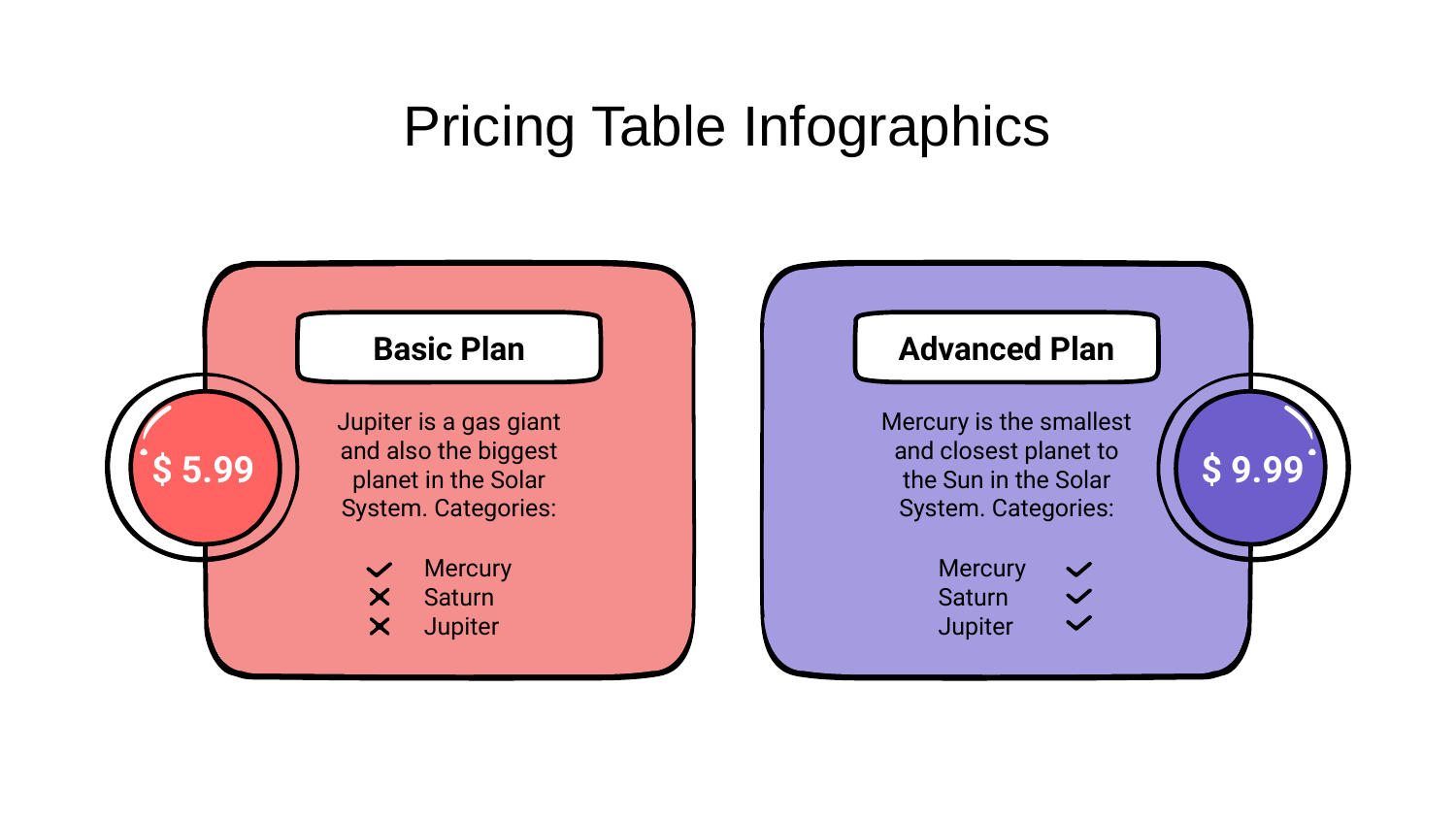

# Pricing Table Infographics

Basic Plan

$ 5.99

Advanced Plan

$ 9.99

Jupiter is a gas giant and also the biggest planet in the Solar System. Categories:
Mercury is the smallest and closest planet to the Sun in the Solar System. Categories:

Mercury
Saturn
Jupiter

Mercury
Saturn
Jupiter